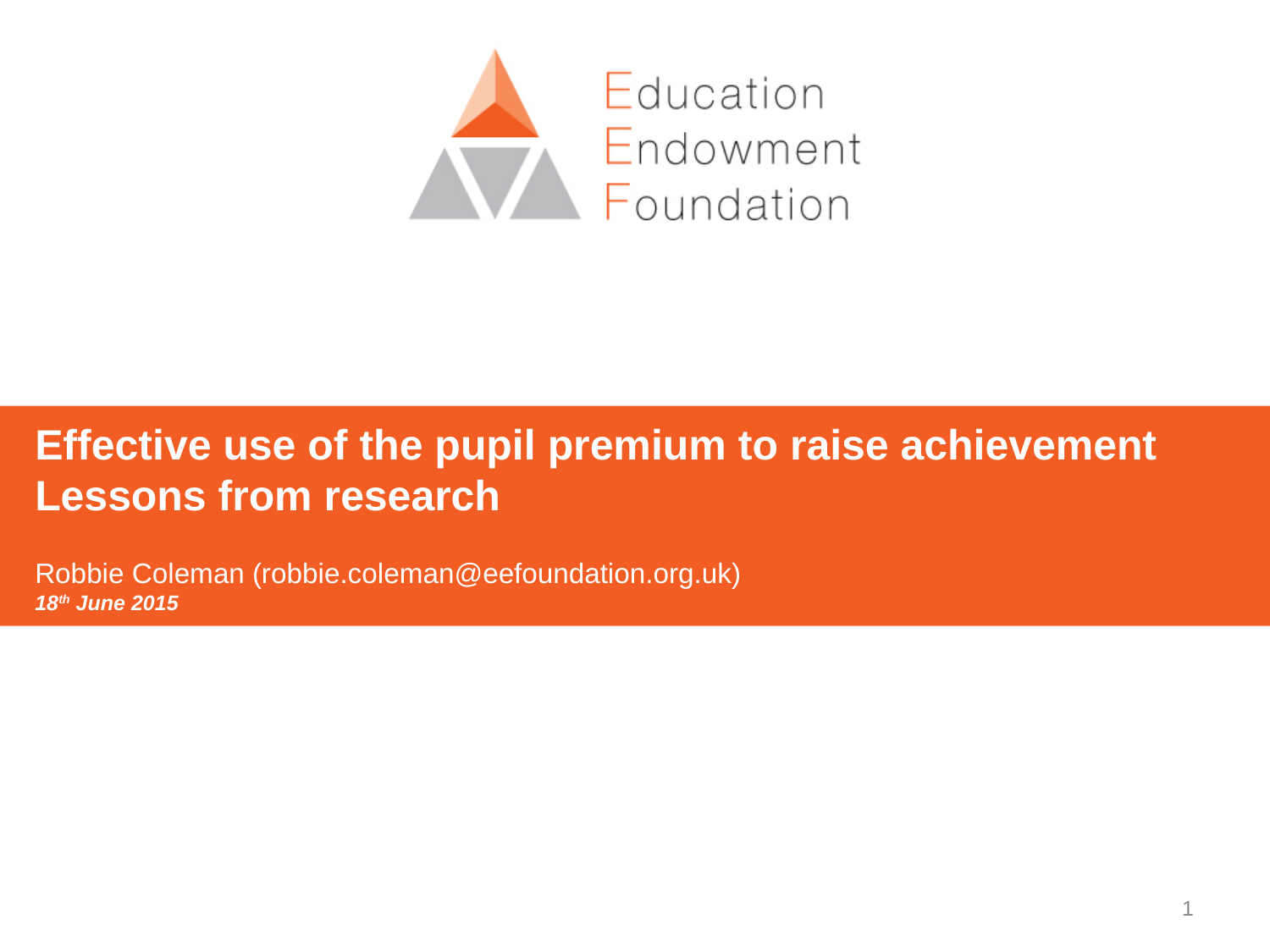

Effective use of the pupil premium to raise achievement
Lessons from research
Robbie Coleman (robbie.coleman@eefoundation.org.uk)
18th June 2015
1